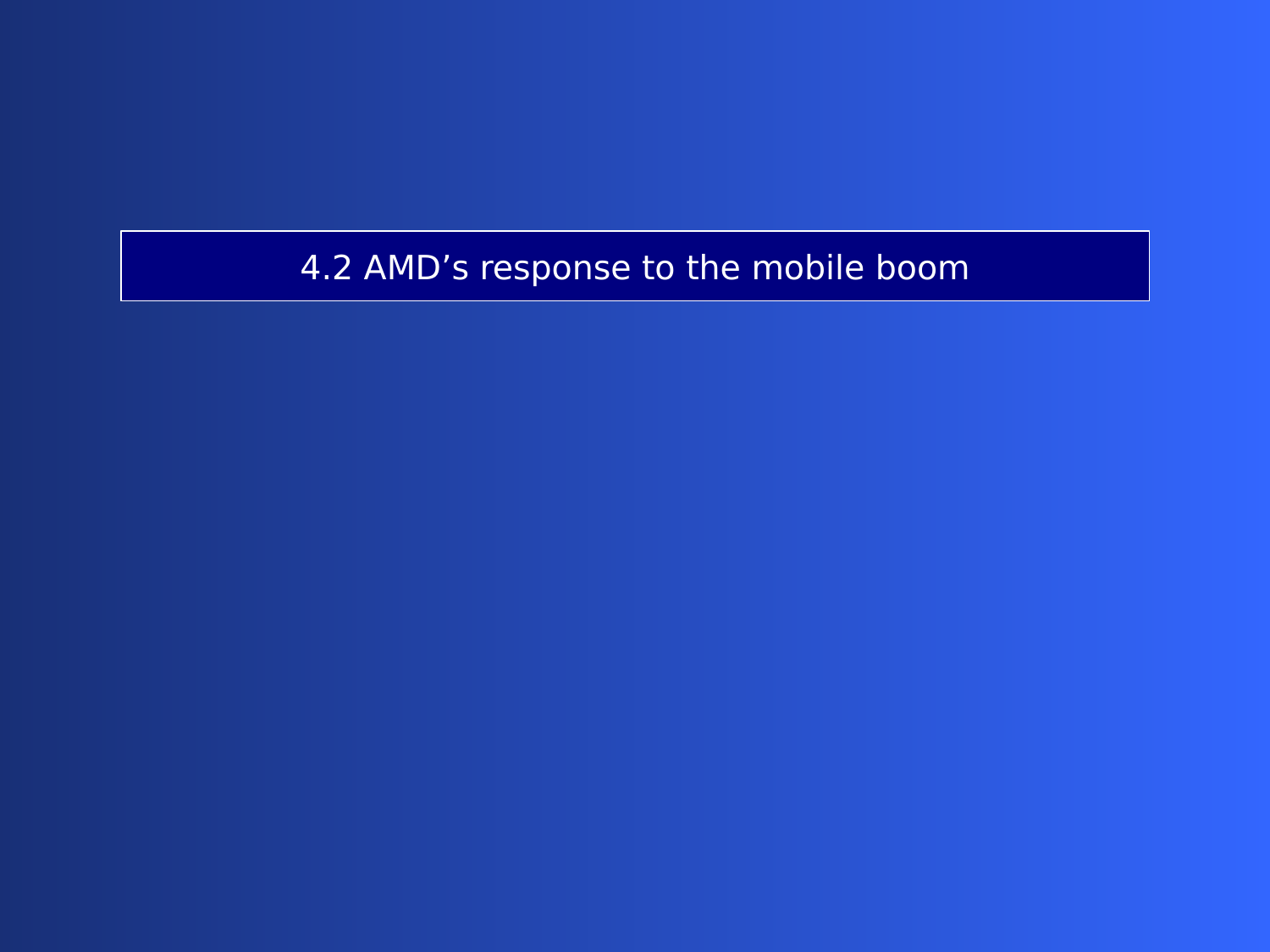

4.2 AMD’s response to the mobile boom